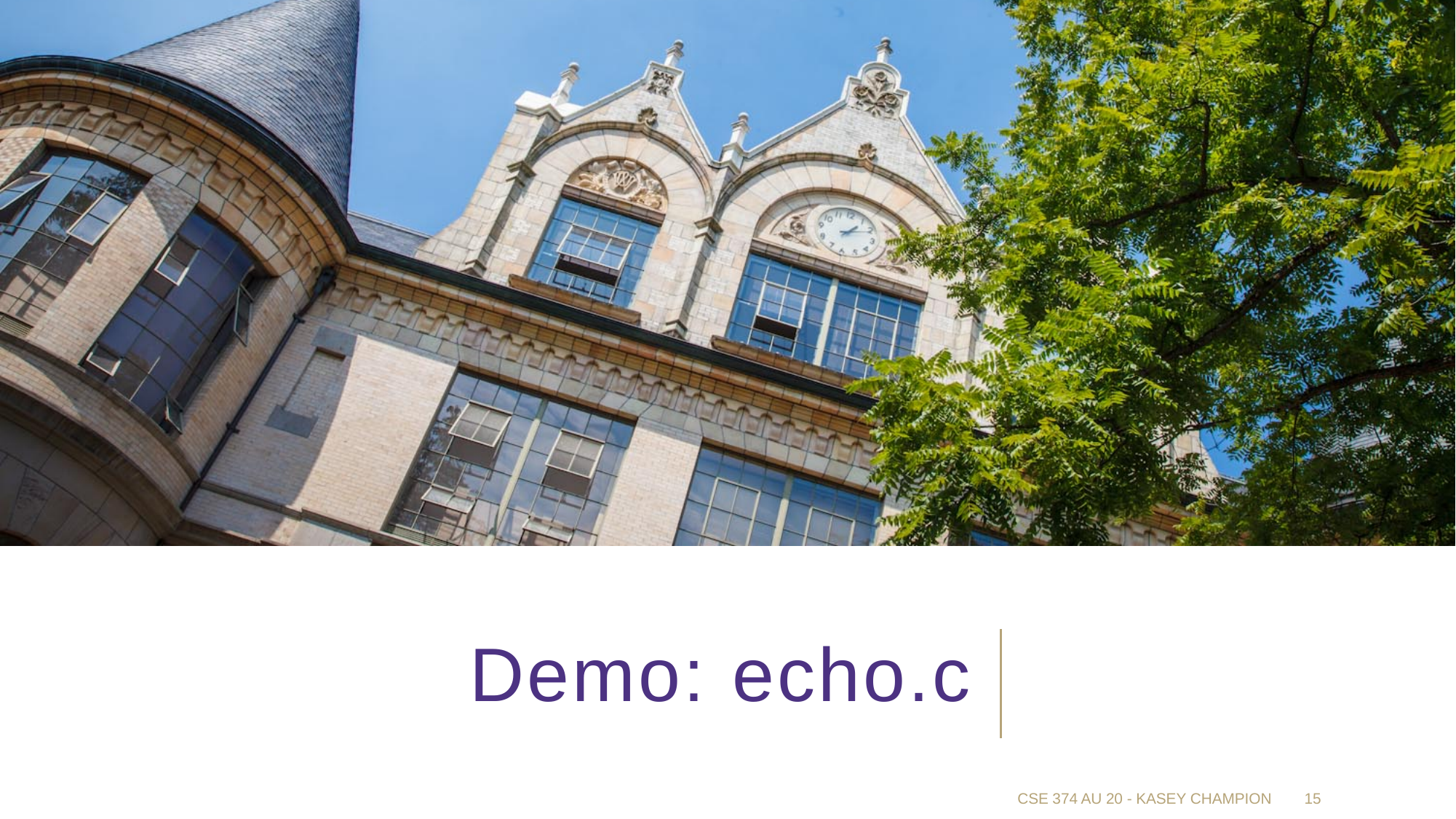

# Demo: echo.c

CSE 374 au 20 - Kasey Champion
15